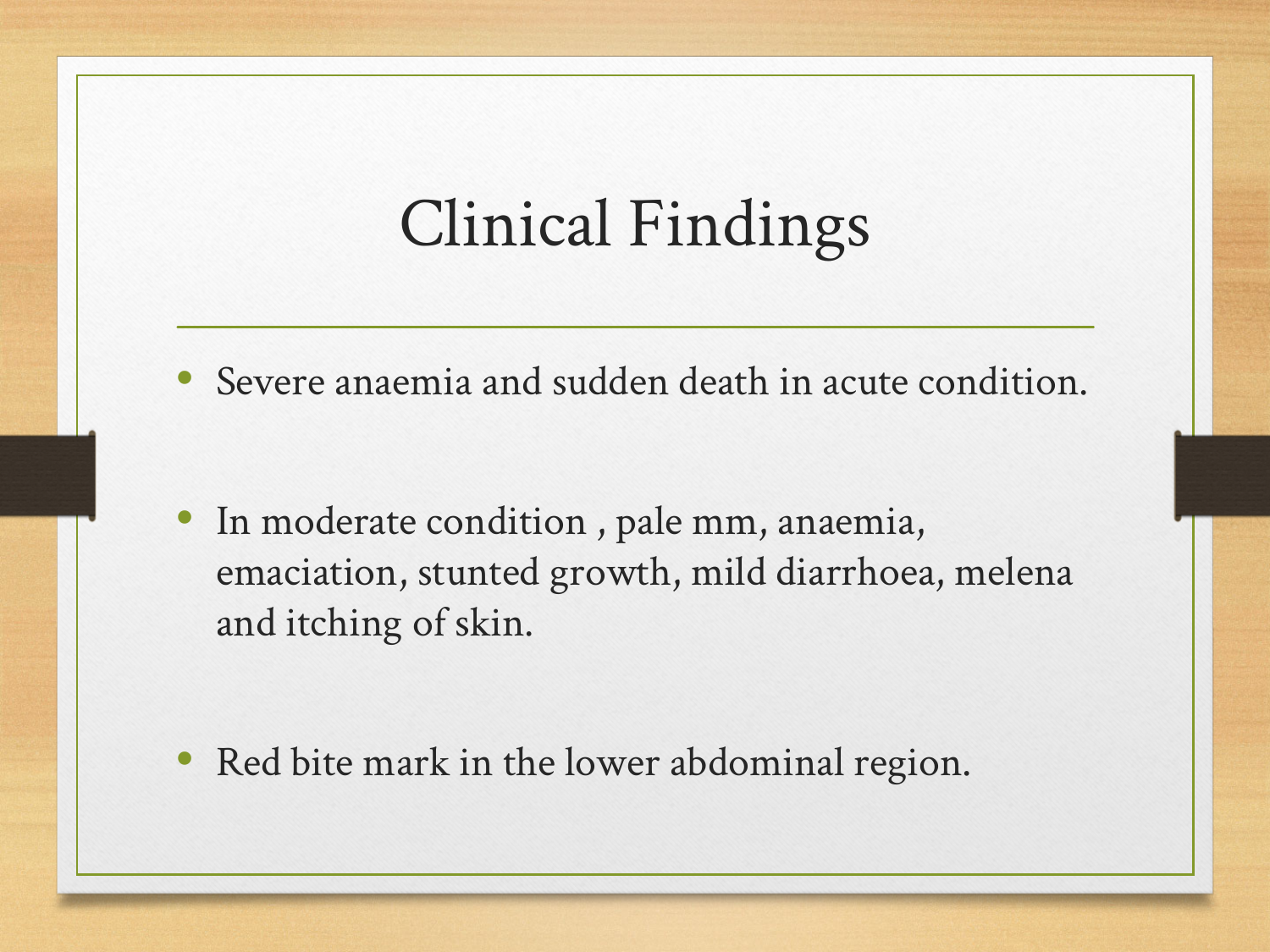

# Clinical Findings
Severe anaemia and sudden death in acute condition.

In moderate condition , pale mm, anaemia, emaciation, stunted growth, mild diarrhoea, melena and itching of skin.

Red bite mark in the lower abdominal region.